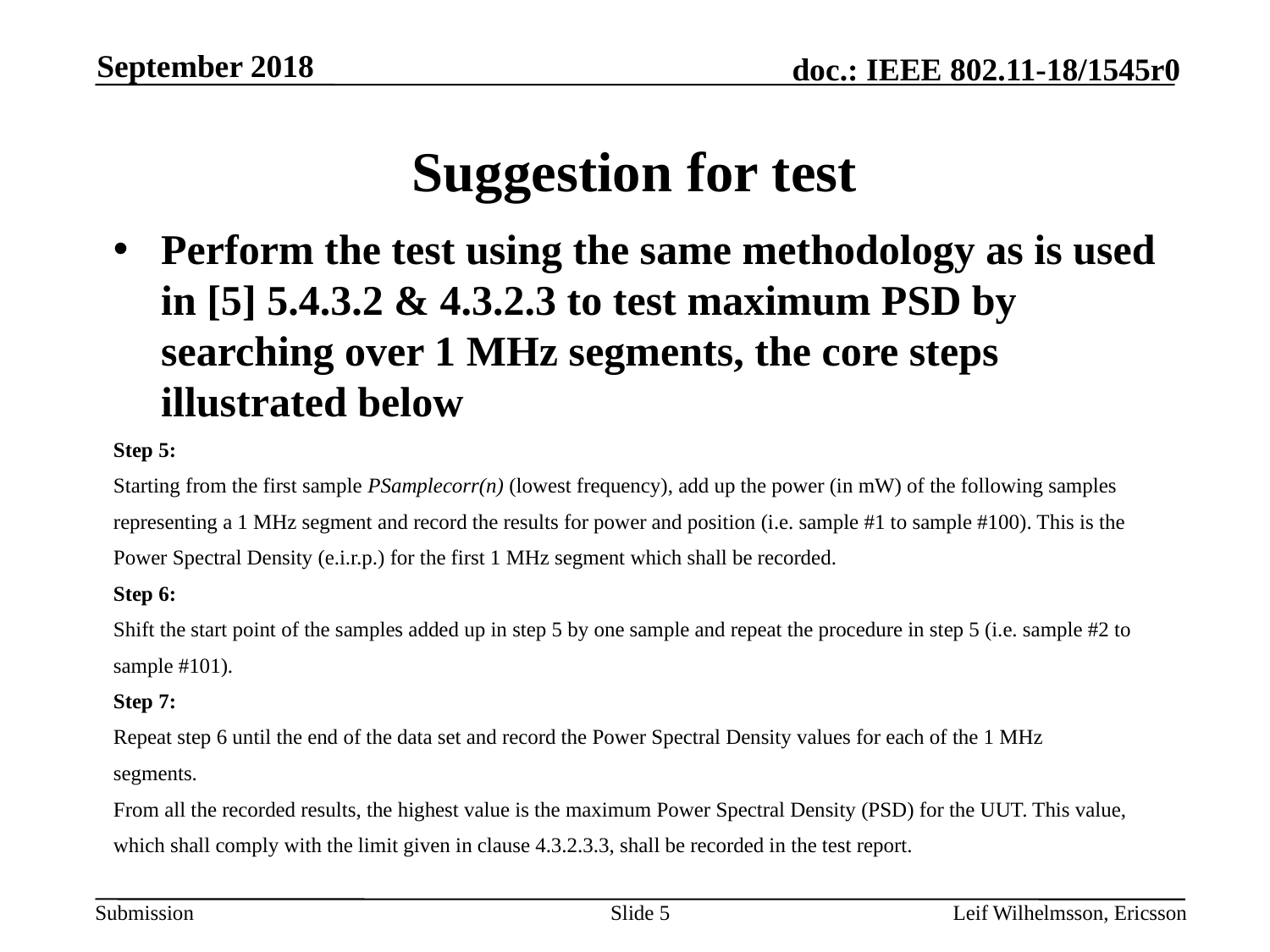

September 2018
# Suggestion for test
Perform the test using the same methodology as is used in [5] 5.4.3.2 & 4.3.2.3 to test maximum PSD by searching over 1 MHz segments, the core steps illustrated below
Step 5:
Starting from the first sample PSamplecorr(n) (lowest frequency), add up the power (in mW) of the following samples
representing a 1 MHz segment and record the results for power and position (i.e. sample #1 to sample #100). This is the
Power Spectral Density (e.i.r.p.) for the first 1 MHz segment which shall be recorded.
Step 6:
Shift the start point of the samples added up in step 5 by one sample and repeat the procedure in step 5 (i.e. sample #2 to
sample #101).
Step 7:
Repeat step 6 until the end of the data set and record the Power Spectral Density values for each of the 1 MHz
segments.
From all the recorded results, the highest value is the maximum Power Spectral Density (PSD) for the UUT. This value,
which shall comply with the limit given in clause 4.3.2.3.3, shall be recorded in the test report.

Slide 5
Leif Wilhelmsson, Ericsson